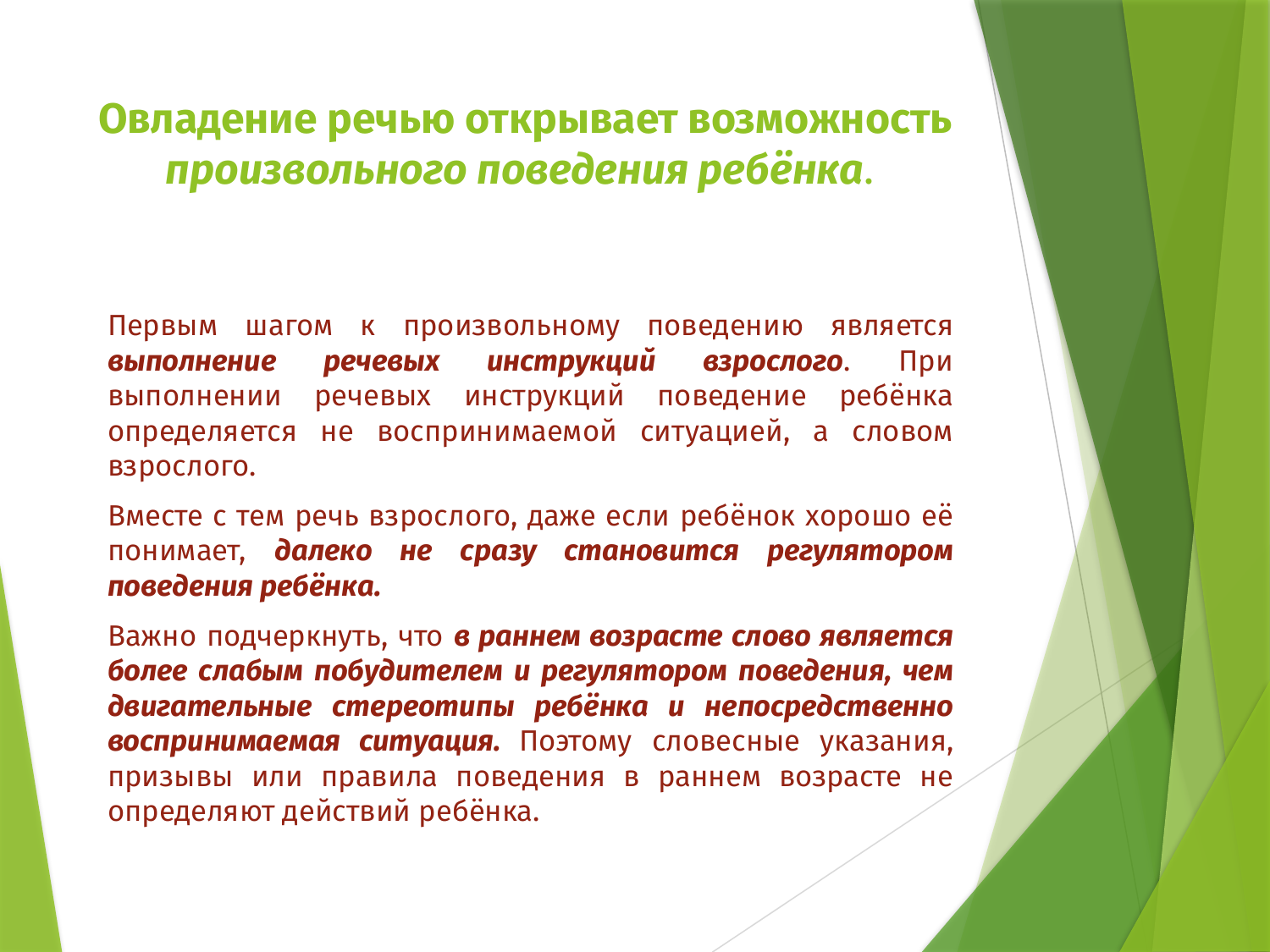

# Овладение речью открывает возможность произвольного поведения ребёнка.
	Первым шагом к произвольному поведению является выполнение речевых инструкций взрослого. При выполнении речевых инструкций поведение ребёнка определяется не воспринимаемой ситуацией, а словом взрослого.
	Вместе с тем речь взрослого, даже если ребёнок хорошо её понимает, далеко не сразу становится регулятором поведения ребёнка.
	Важно подчеркнуть, что в раннем возрасте слово является более слабым побудителем и регулятором поведения, чем двигательные стереотипы ребёнка и непосредственно воспринимаемая ситуация. Поэтому словесные указания, призывы или правила поведения в раннем возрасте не определяют действий ребёнка.